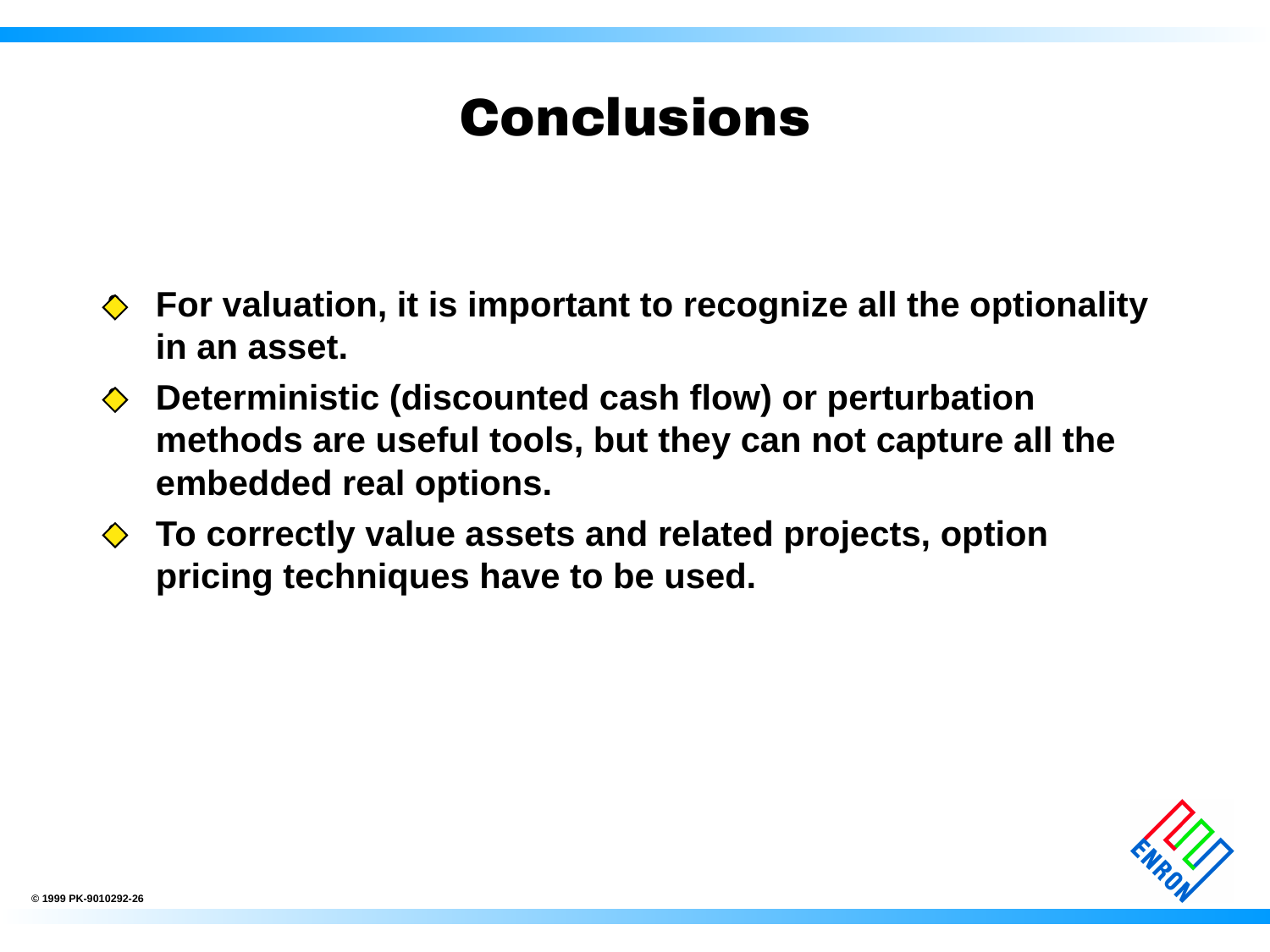

# Conclusions
For valuation, it is important to recognize all the optionality in an asset.
Deterministic (discounted cash flow) or perturbation methods are useful tools, but they can not capture all the embedded real options.
To correctly value assets and related projects, option pricing techniques have to be used.